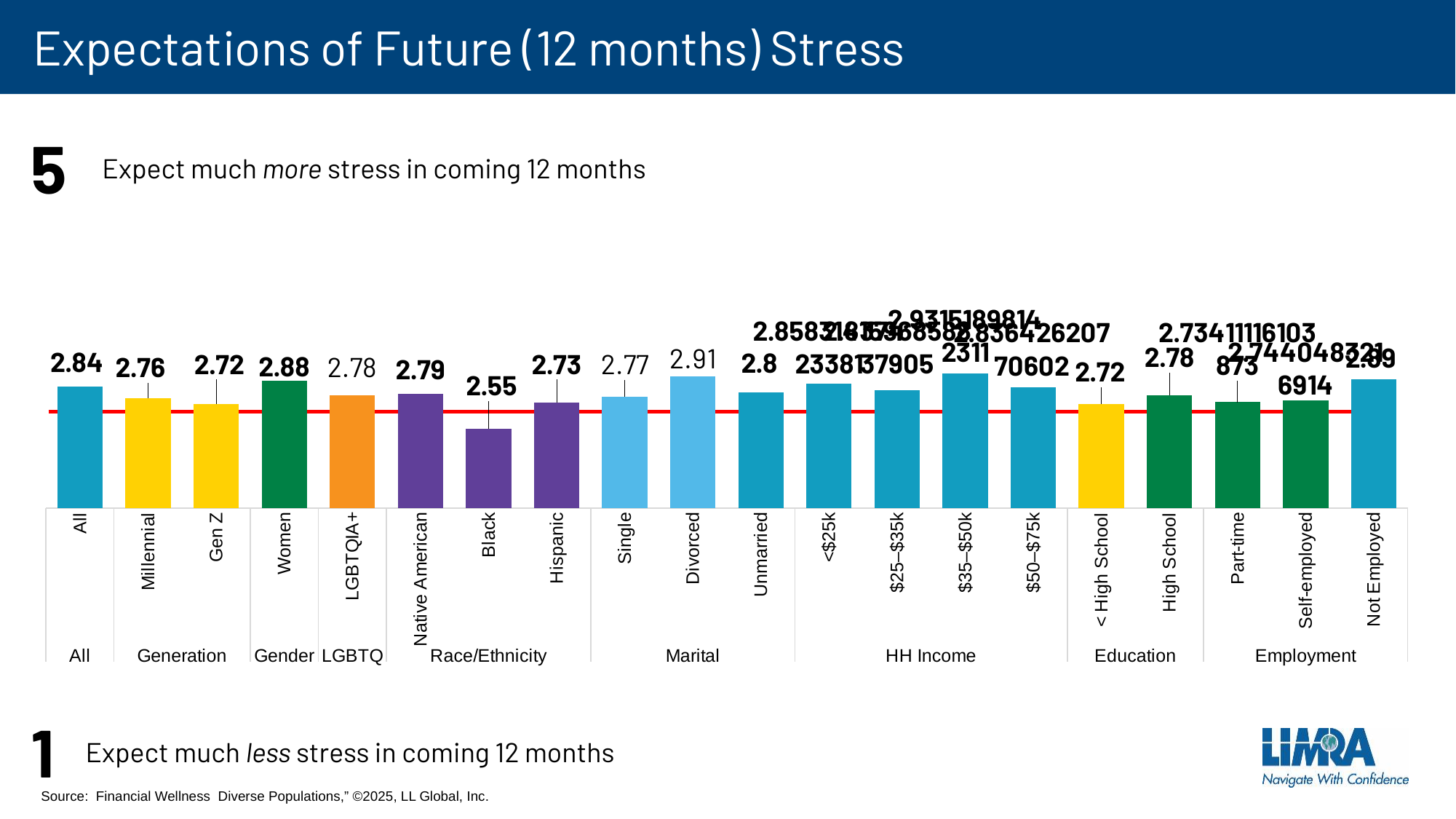

# Expectations of Future (12 months) Stress
5
Expect much more stress in coming 12 months

### Chart

| Category |  |
|---|---|
| All | 2.84 |
| Millennial | 2.76 |
| Gen Z | 2.72 |
| Women | 2.88 |
| LGBTQIA+ | 2.78 |
| Native American | 2.79 |
| Black | 2.55 |
| Hispanic | 2.73 |
| Single | 2.77 |
| Divorced | 2.91 |
| Unmarried | 2.8 |
| <$25k | 2.8583143742338137 |
| $25–$35k | 2.8159685883790493 |
| $35–$50k | 2.931518981423112 |
| $50–$75k | 2.836426207706018 |
| < High School | 2.72 |
| High School | 2.78 |
| Part-time | 2.7341111610387254 |
| Self-employed | 2.7440483216914013 |
| Not Employed | 2.89 |
1
Expect much less stress in coming 12 months
Source:  Financial Wellness  Diverse Populations,” ©2025, LL Global, Inc.